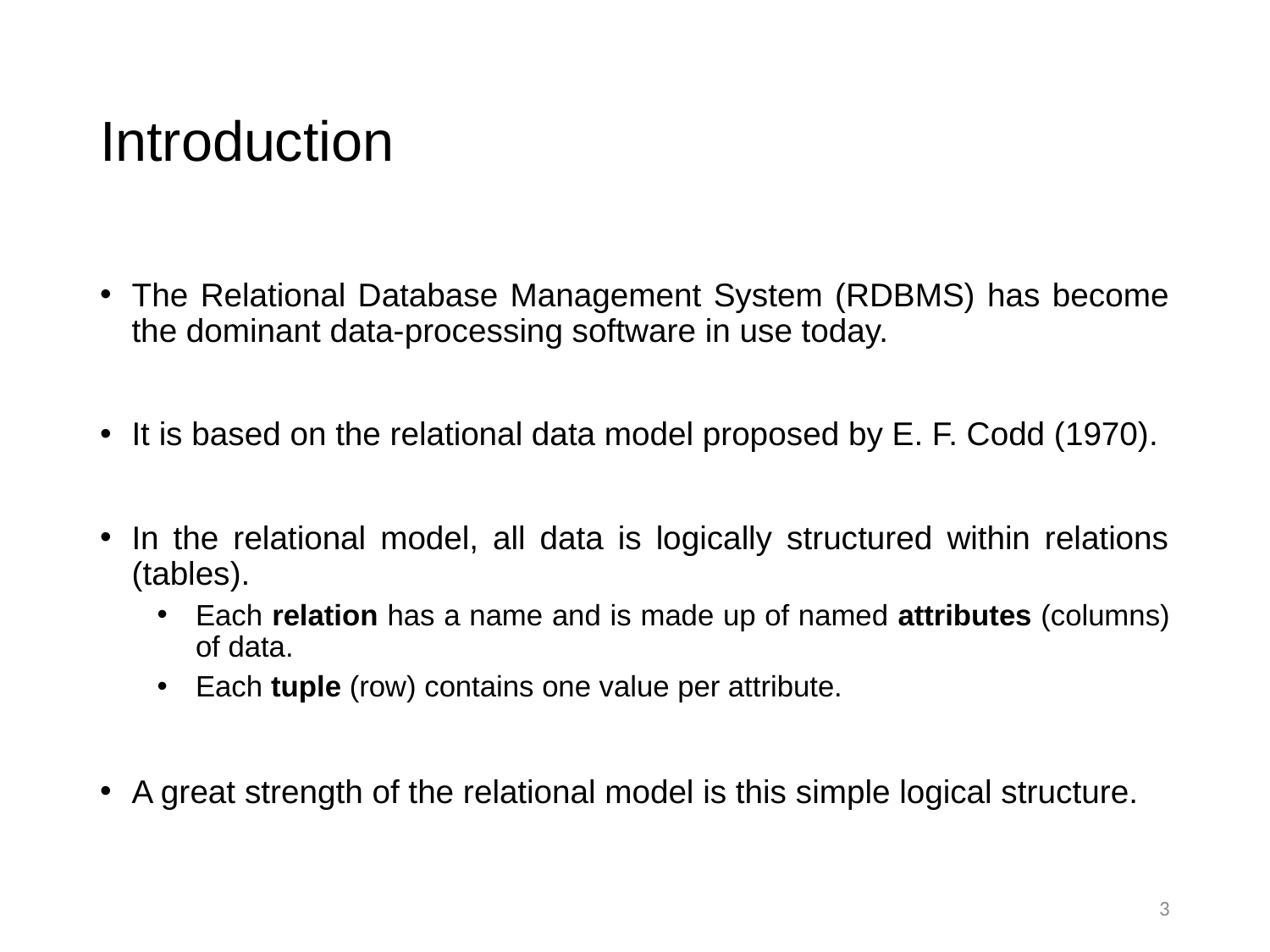

# Introduction
The Relational Database Management System (RDBMS) has become the dominant data-processing software in use today.

It is based on the relational data model proposed by E. F. Codd (1970).

In the relational model, all data is logically structured within relations (tables).
Each relation has a name and is made up of named attributes (columns) of data.
Each tuple (row) contains one value per attribute.

A great strength of the relational model is this simple logical structure.
3